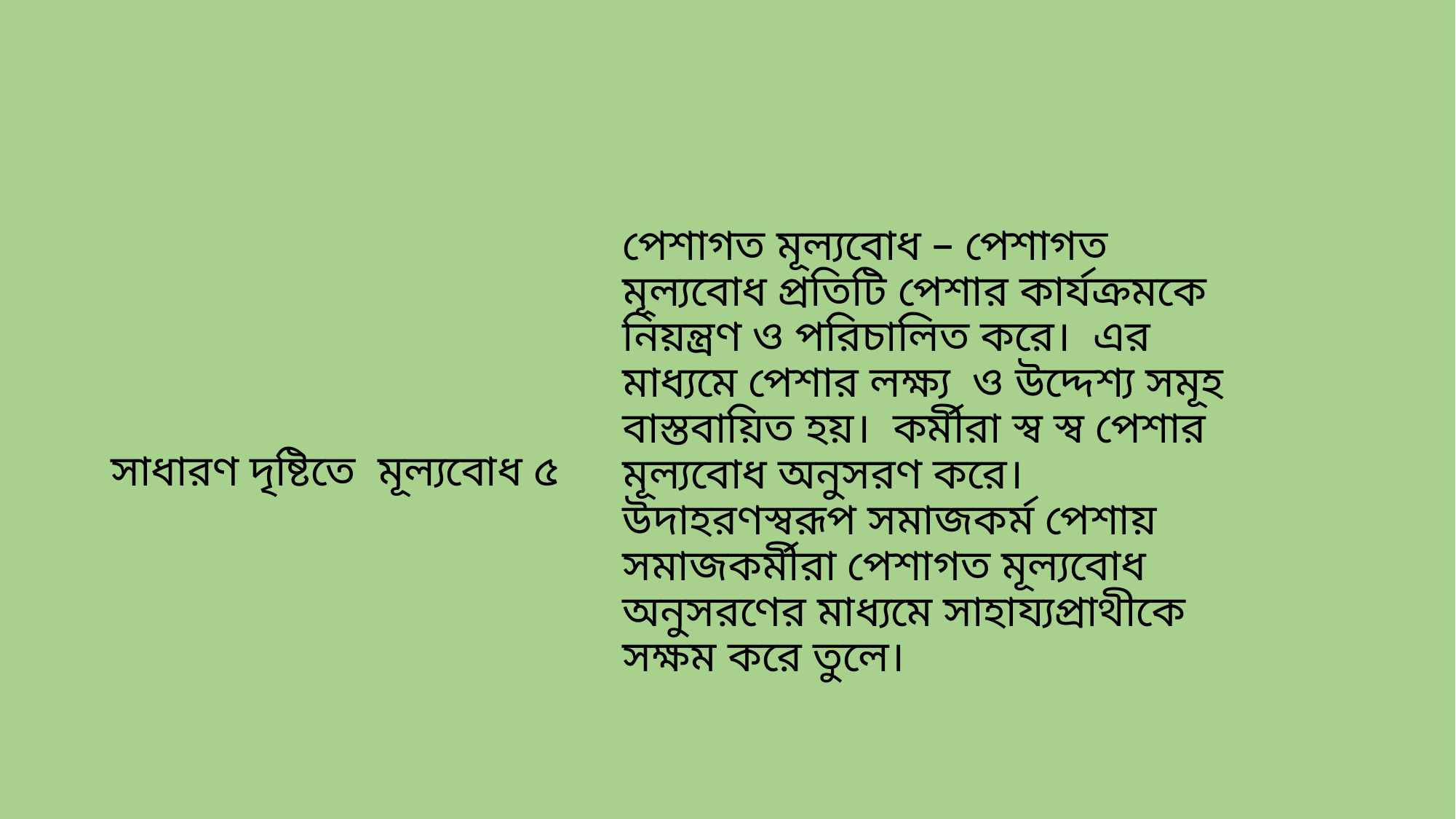

পেশাগত মূল্যবোধ – পেশাগত মূল্যবোধ প্রতিটি পেশার কার্যক্রমকে নিয়ন্ত্রণ ও পরিচালিত করে।  এর মাধ্যমে পেশার লক্ষ্য  ও উদ্দেশ্য সমূহ বাস্তবায়িত হয়।  কর্মীরা স্ব স্ব পেশার মূল্যবোধ অনুসরণ করে।  উদাহরণস্বরূপ সমাজকর্ম পেশায় সমাজকর্মীরা পেশাগত মূল্যবোধ অনুসরণের মাধ্যমে সাহায্যপ্রাথীকে সক্ষম করে তুলে।

সাধারণ দৃষ্টিতে  মূল্যবোধ ৫